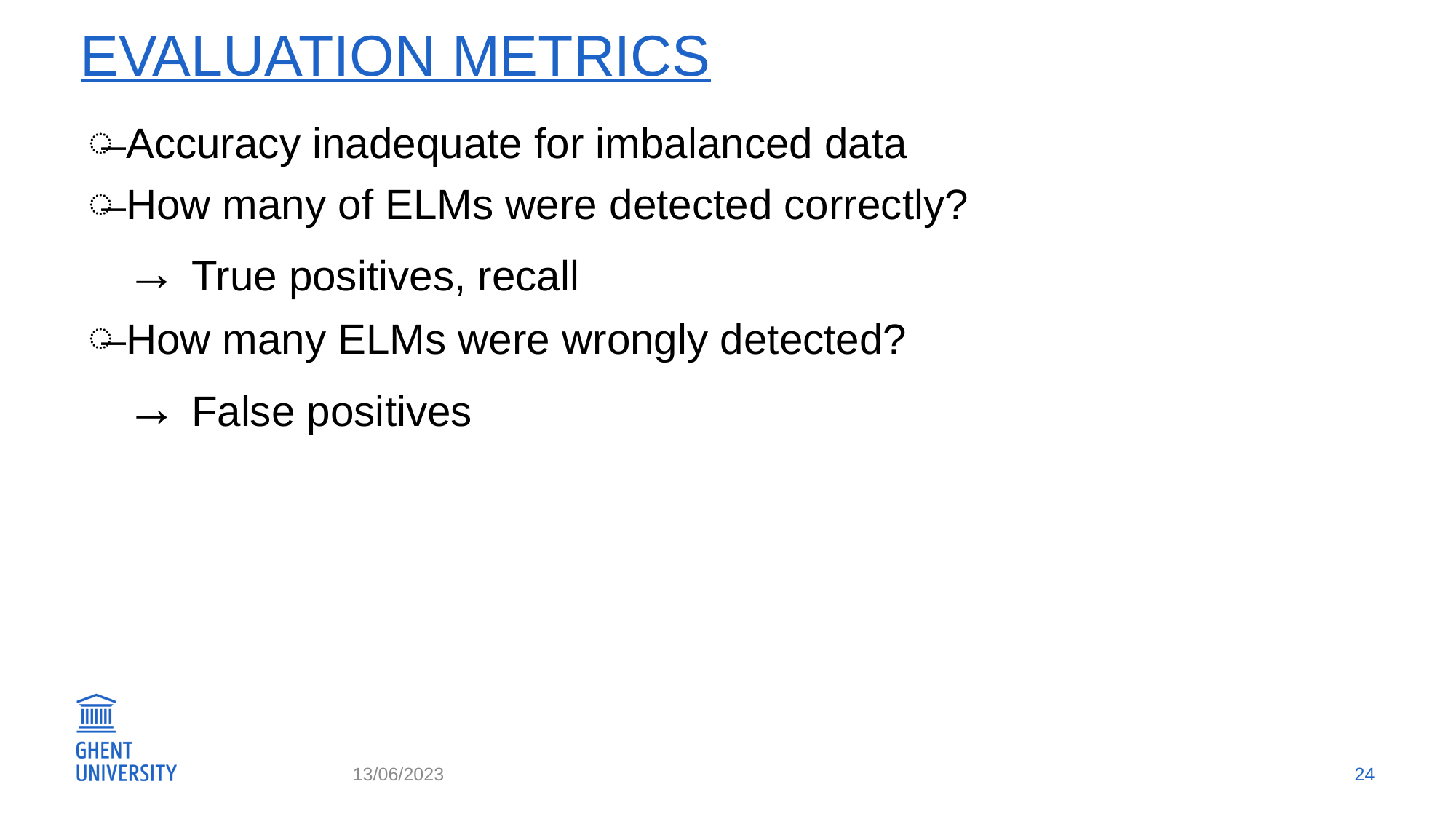

# Evaluation metrics
Accuracy inadequate for imbalanced data
How many of ELMs were detected correctly?
→ True positives, recall
How many ELMs were wrongly detected?
→ False positives
13/06/2023
24